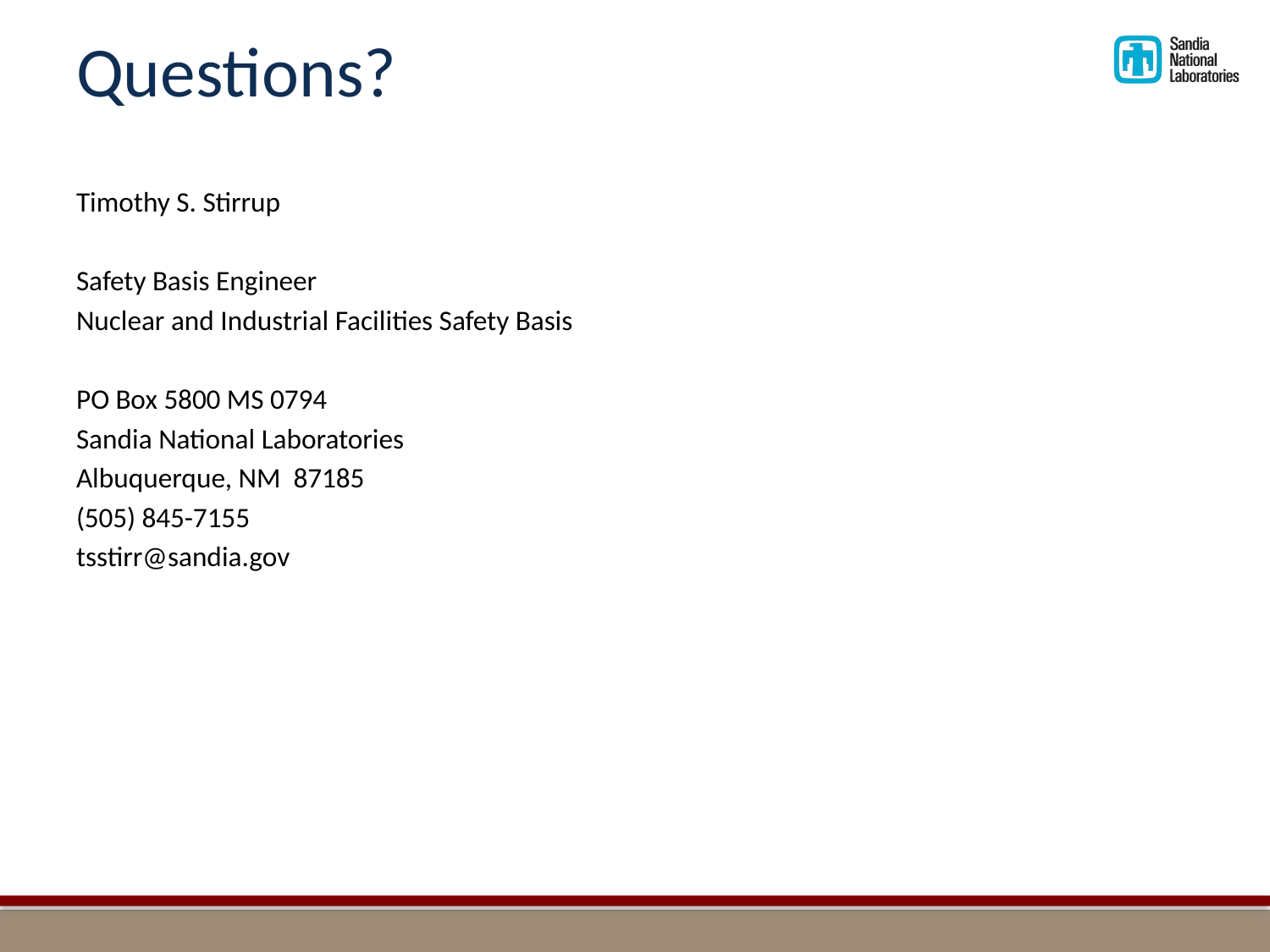

# Questions?
Timothy S. Stirrup

Safety Basis Engineer
Nuclear and Industrial Facilities Safety Basis

PO Box 5800 MS 0794
Sandia National Laboratories
Albuquerque, NM  87185
(505) 845-7155
tsstirr@sandia.gov